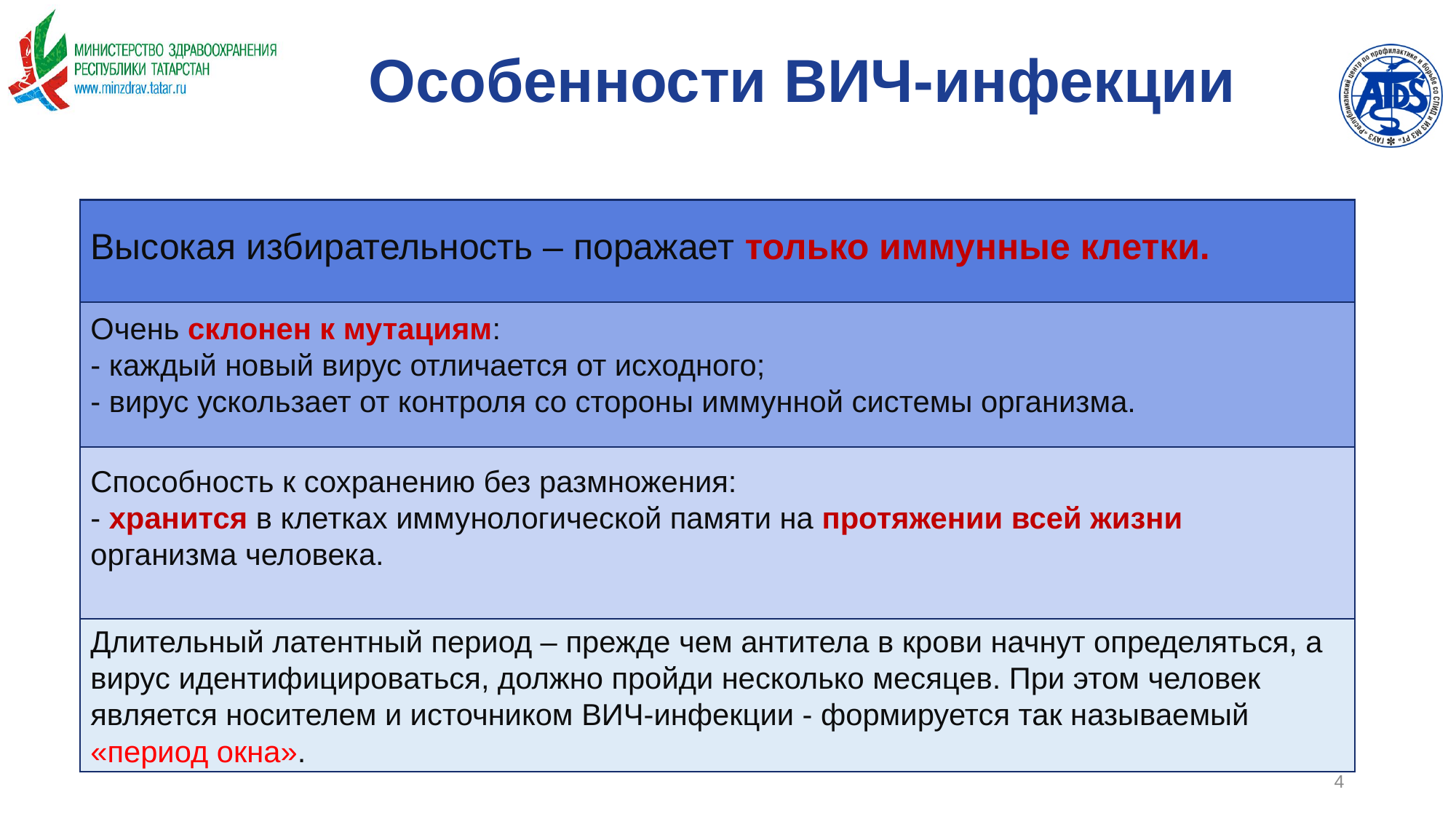

# Особенности ВИЧ-инфекции

Высокая избирательность – поражает только иммунные клетки.

Очень склонен к мутациям:
- каждый новый вирус отличается от исходного;
- вирус ускользает от контроля со стороны иммунной системы организма.

Способность к сохранению без размножения:
- хранится в клетках иммунологической памяти на протяжении всей жизни организма человека.
Длительный латентный период – прежде чем антитела в крови начнут определяться, а вирус идентифицироваться, должно пройди несколько месяцев. При этом человек является носителем и источником ВИЧ-инфекции - формируется так называемый «период окна».
4